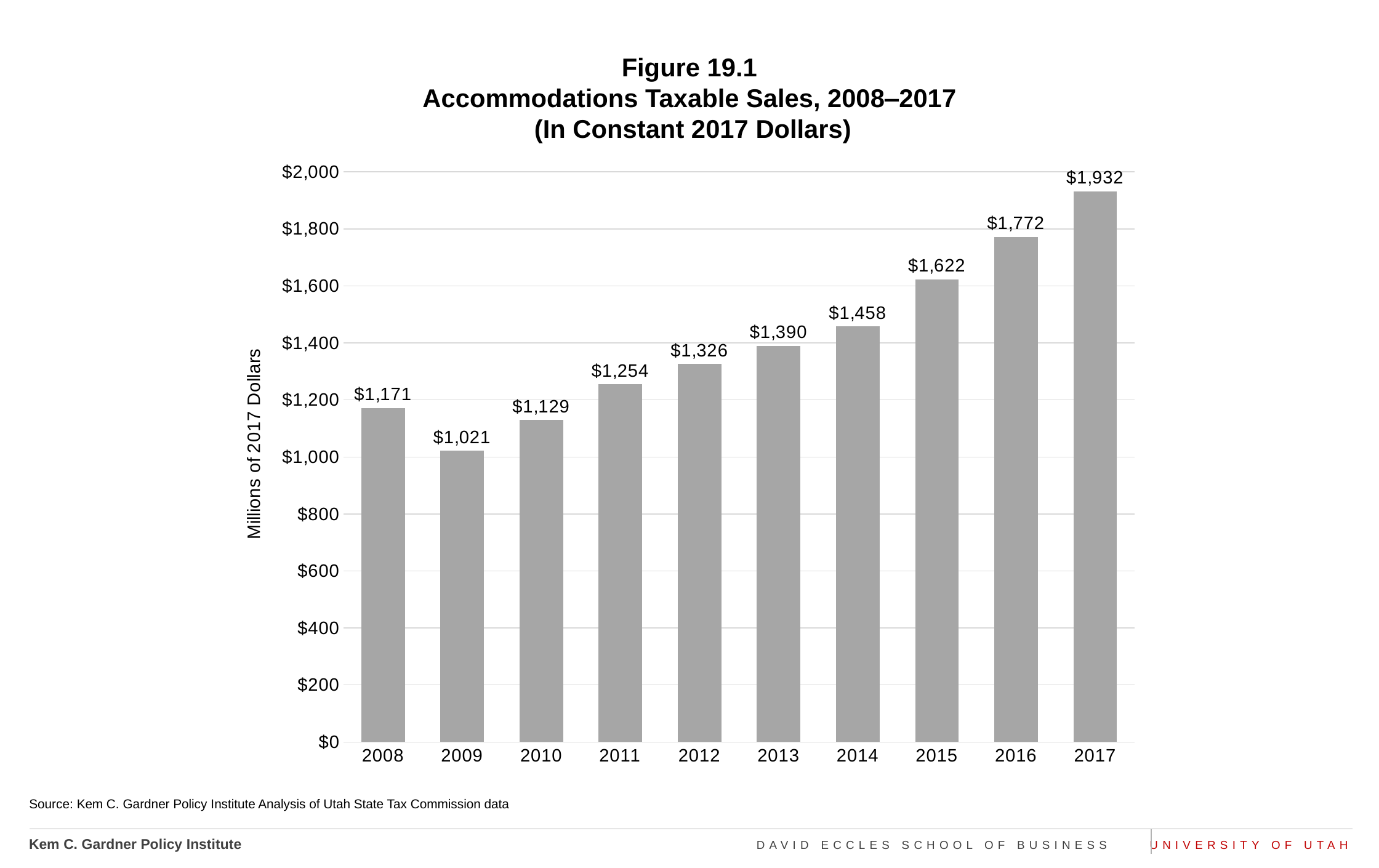

# Figure 19.1 Accommodations Taxable Sales, 2008‒2017 (In Constant 2017 Dollars)

### Chart

| Category |  |
|---|---|
| 2008 | 1171.130882996412 |
| 2009 | 1021.2738122197565 |
| 2010 | 1129.2505369592411 |
| 2011 | 1254.4572915759213 |
| 2012 | 1326.2580433261458 |
| 2013 | 1390.1001680173947 |
| 2014 | 1458.0105810521136 |
| 2015 | 1622.4223014777142 |
| 2016 | 1772.4093241567714 |
| 2017 | 1932.0 |
Source: Kem C. Gardner Policy Institute Analysis of Utah State Tax Commission data